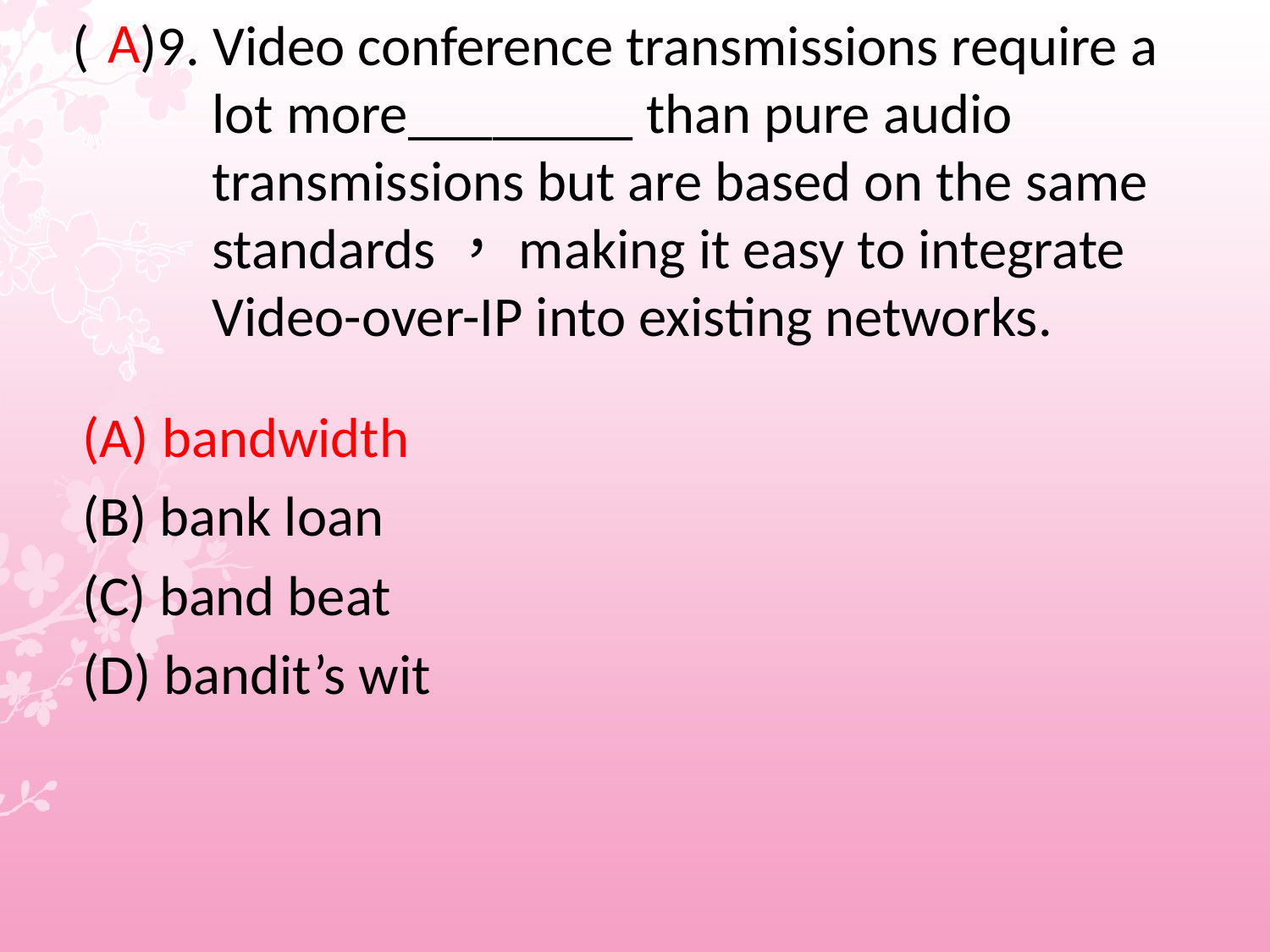

A

(A) bandwidth
(B) bank loan
(C) band beat
(D) bandit’s wit
# (    )9. Video conference transmissions require a lot more­­________ than pure audio transmissions but are based on the same standards，making it easy to integrate Video-over-IP into existing networks.